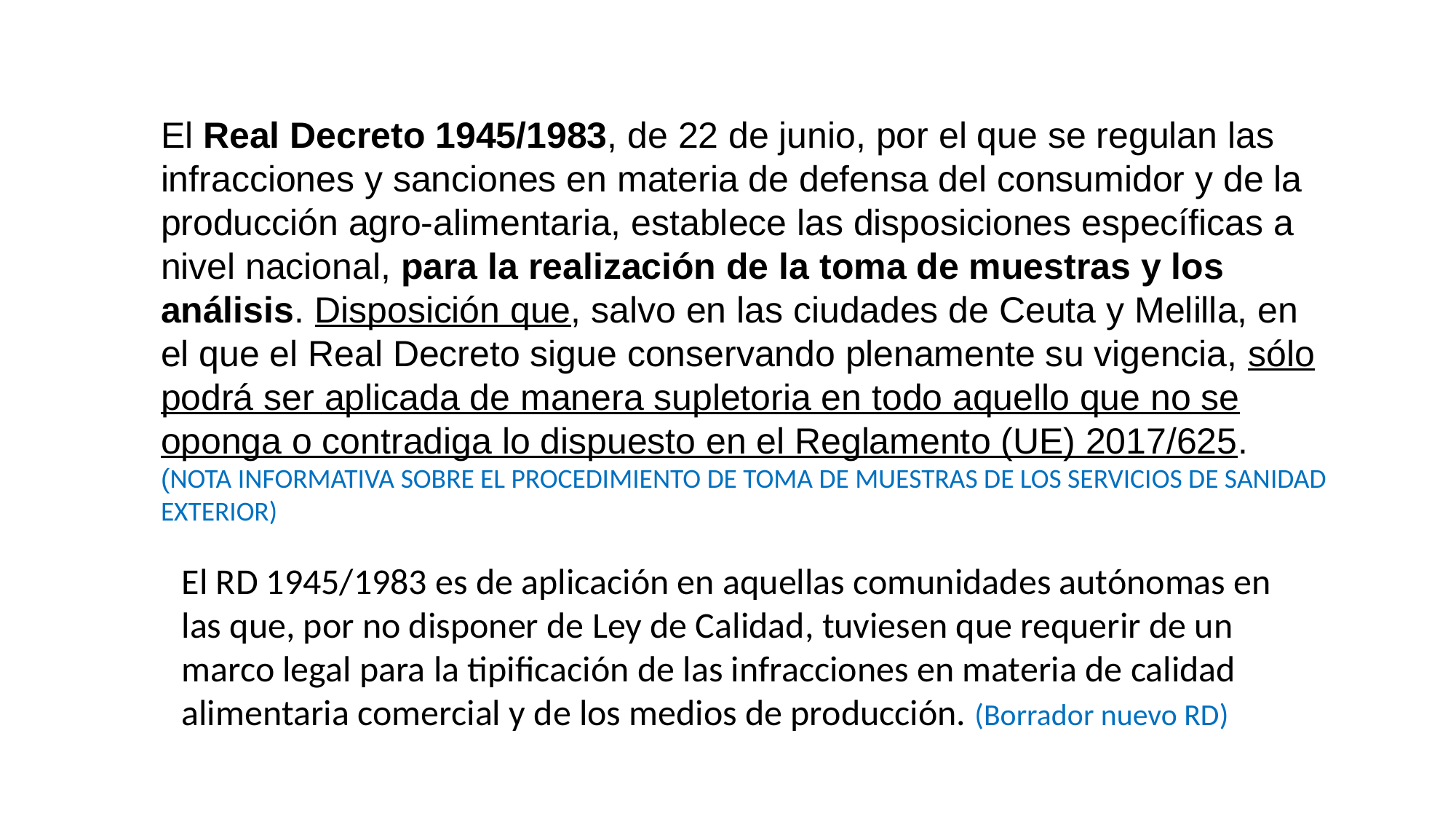

El Real Decreto 1945/1983, de 22 de junio, por el que se regulan las infracciones y sanciones en materia de defensa del consumidor y de la producción agro-alimentaria, establece las disposiciones específicas a nivel nacional, para la realización de la toma de muestras y los análisis. Disposición que, salvo en las ciudades de Ceuta y Melilla, en el que el Real Decreto sigue conservando plenamente su vigencia, sólo podrá ser aplicada de manera supletoria en todo aquello que no se oponga o contradiga lo dispuesto en el Reglamento (UE) 2017/625.
(NOTA INFORMATIVA SOBRE EL PROCEDIMIENTO DE TOMA DE MUESTRAS DE LOS SERVICIOS DE SANIDAD EXTERIOR)
El RD 1945/1983 es de aplicación en aquellas comunidades autónomas en las que, por no disponer de Ley de Calidad, tuviesen que requerir de un marco legal para la tipificación de las infracciones en materia de calidad alimentaria comercial y de los medios de producción. (Borrador nuevo RD)